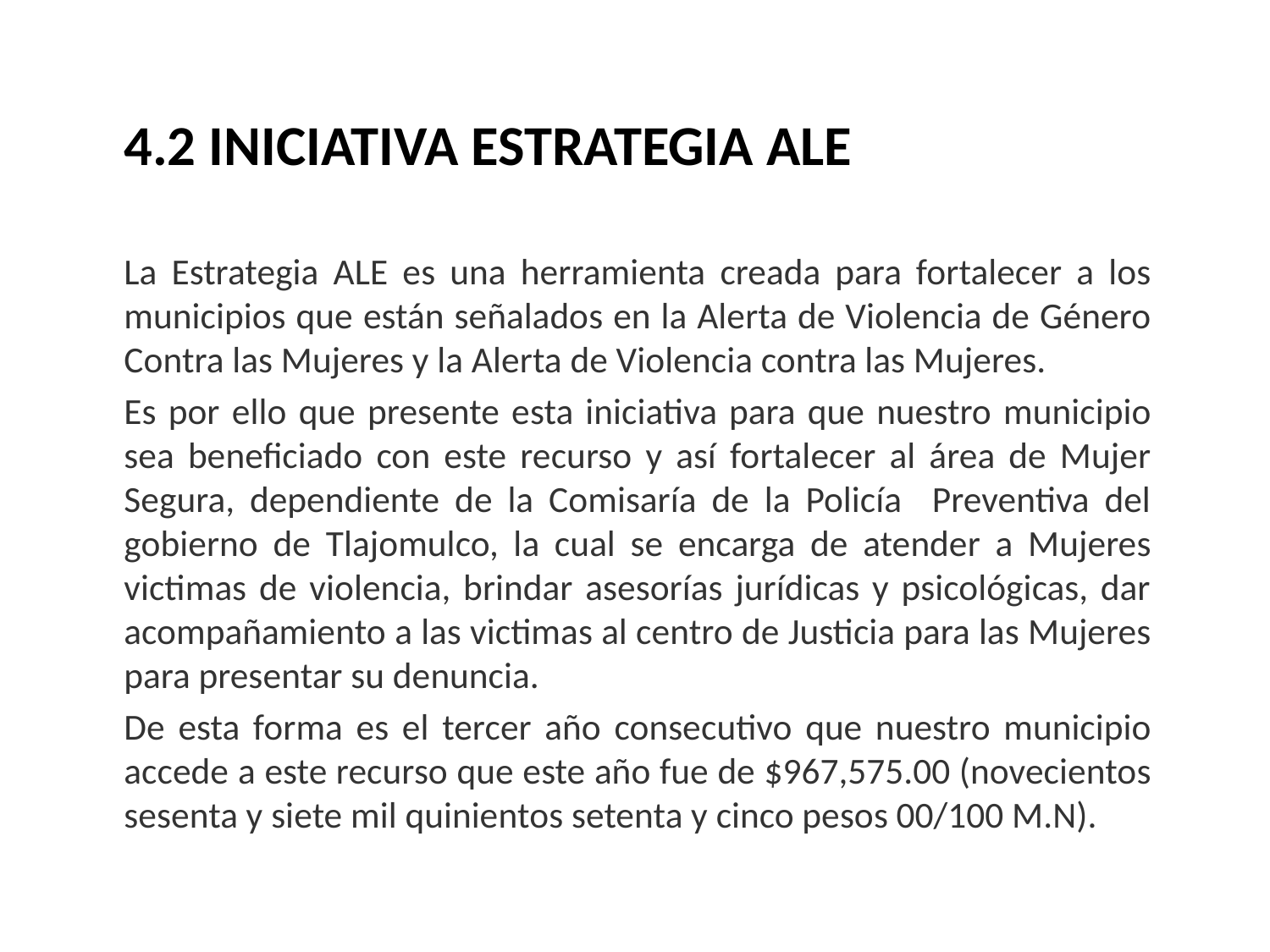

# 4.2 INICIATIVA ESTRATEGIA ALE
La Estrategia ALE es una herramienta creada para fortalecer a los municipios que están señalados en la Alerta de Violencia de Género Contra las Mujeres y la Alerta de Violencia contra las Mujeres.
Es por ello que presente esta iniciativa para que nuestro municipio sea beneficiado con este recurso y así fortalecer al área de Mujer Segura, dependiente de la Comisaría de la Policía  Preventiva del gobierno de Tlajomulco, la cual se encarga de atender a Mujeres victimas de violencia, brindar asesorías jurídicas y psicológicas, dar acompañamiento a las victimas al centro de Justicia para las Mujeres para presentar su denuncia.
De esta forma es el tercer año consecutivo que nuestro municipio accede a este recurso que este año fue de $967,575.00 (novecientos sesenta y siete mil quinientos setenta y cinco pesos 00/100 M.N).